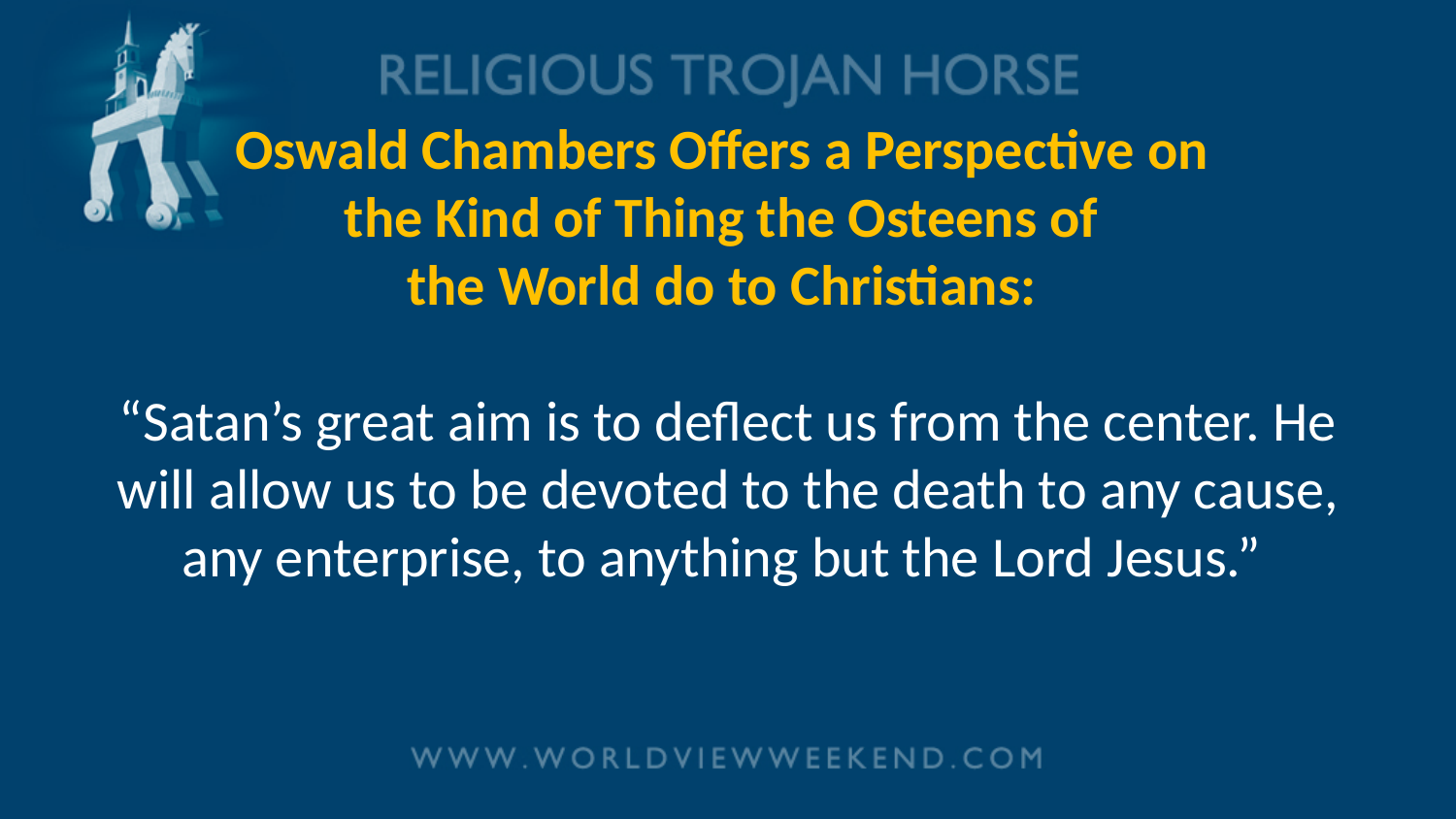

# Oswald Chambers Offers a Perspective on the Kind of Thing the Osteens of the World do to Christians: “Satan’s great aim is to deflect us from the center. He will allow us to be devoted to the death to any cause, any enterprise, to anything but the Lord Jesus.”